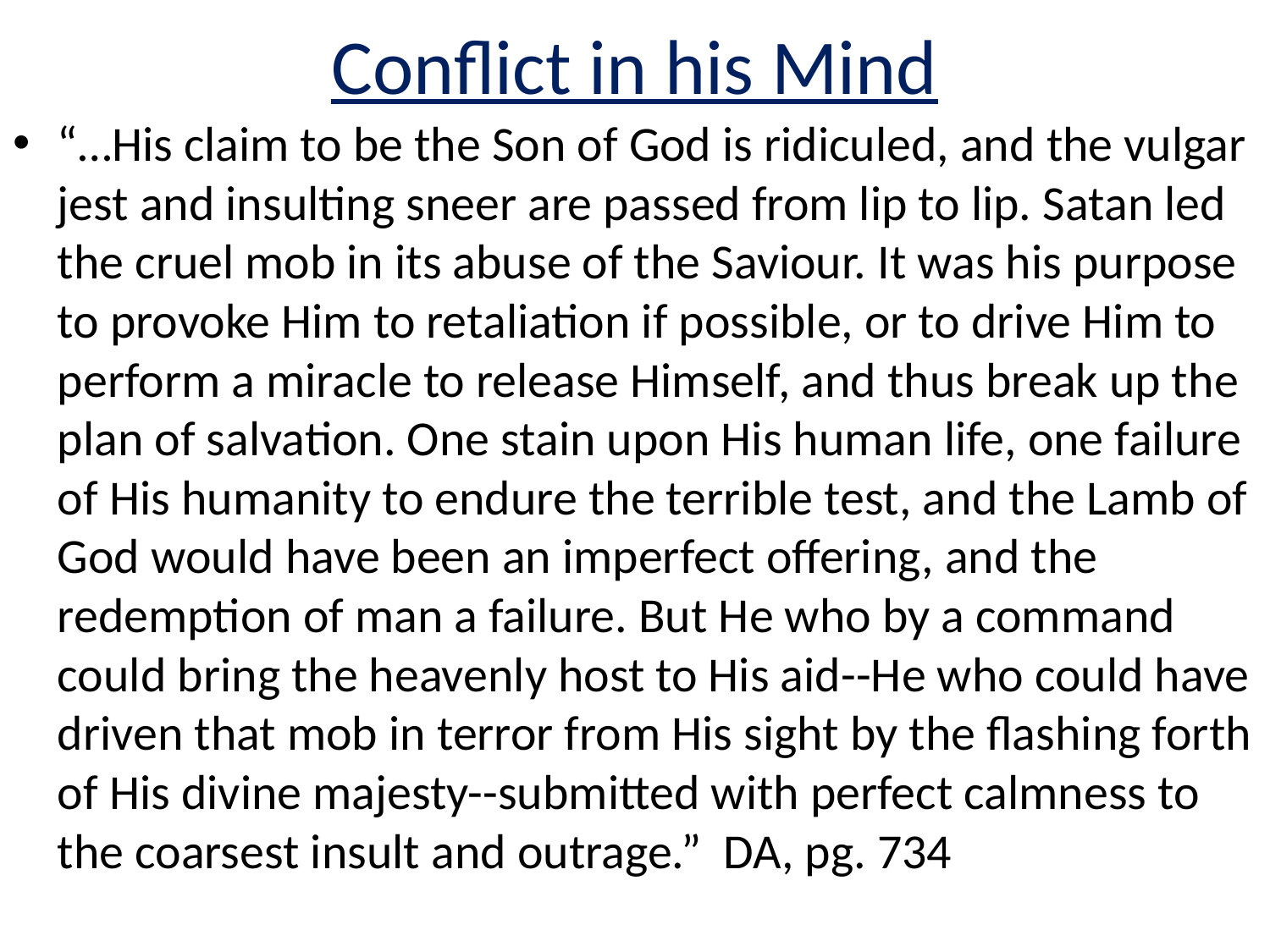

# Conflict in his Mind
“…His claim to be the Son of God is ridiculed, and the vulgar jest and insulting sneer are passed from lip to lip. Satan led the cruel mob in its abuse of the Saviour. It was his purpose to provoke Him to retaliation if possible, or to drive Him to perform a miracle to release Himself, and thus break up the plan of salvation. One stain upon His human life, one failure of His humanity to endure the terrible test, and the Lamb of God would have been an imperfect offering, and the redemption of man a failure. But He who by a command could bring the heavenly host to His aid--He who could have driven that mob in terror from His sight by the flashing forth of His divine majesty--submitted with perfect calmness to the coarsest insult and outrage.”  DA, pg. 734